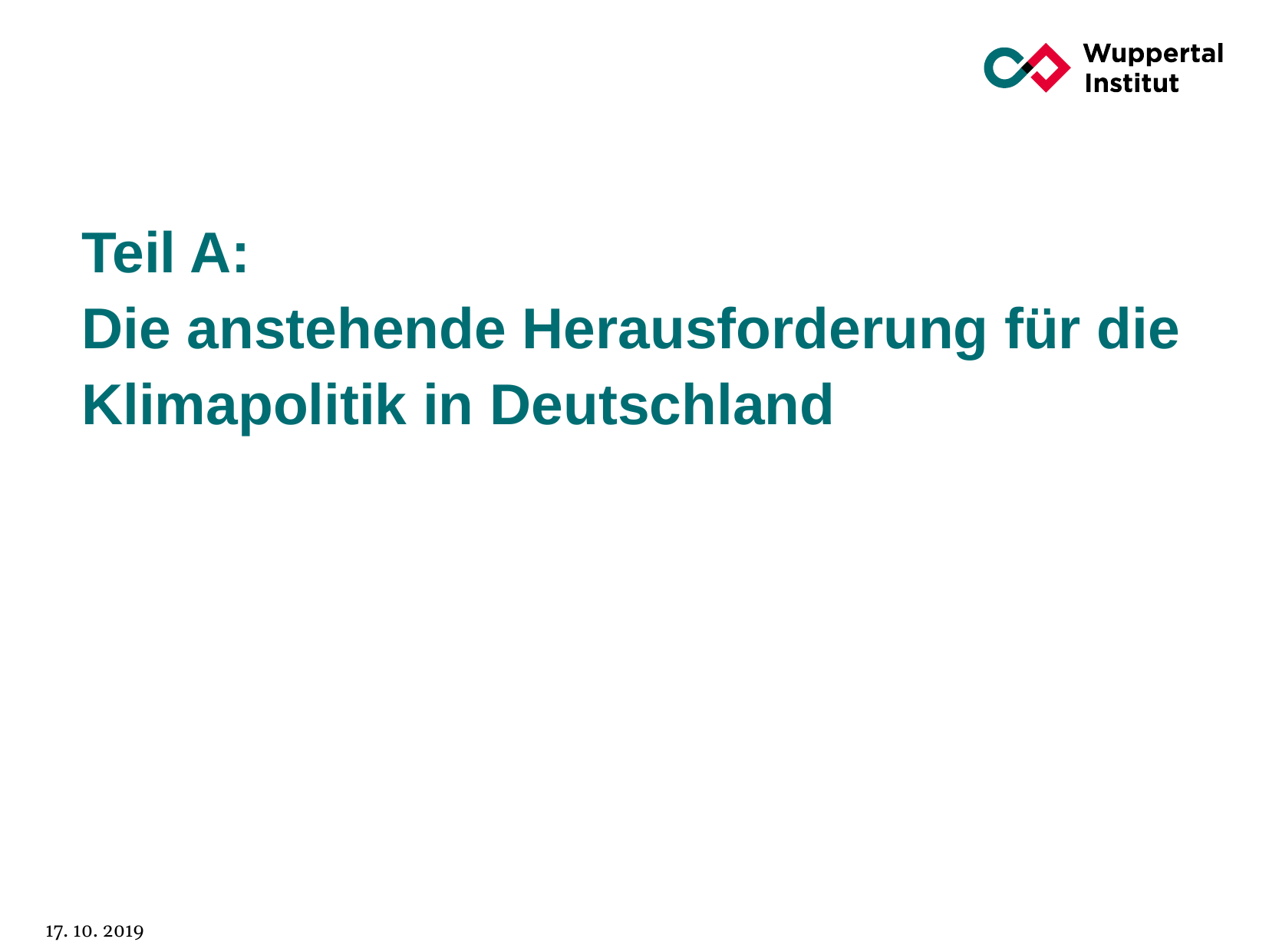

# Teil A: Die anstehende Herausforderung für die Klimapolitik in Deutschland

17. 10. 2019